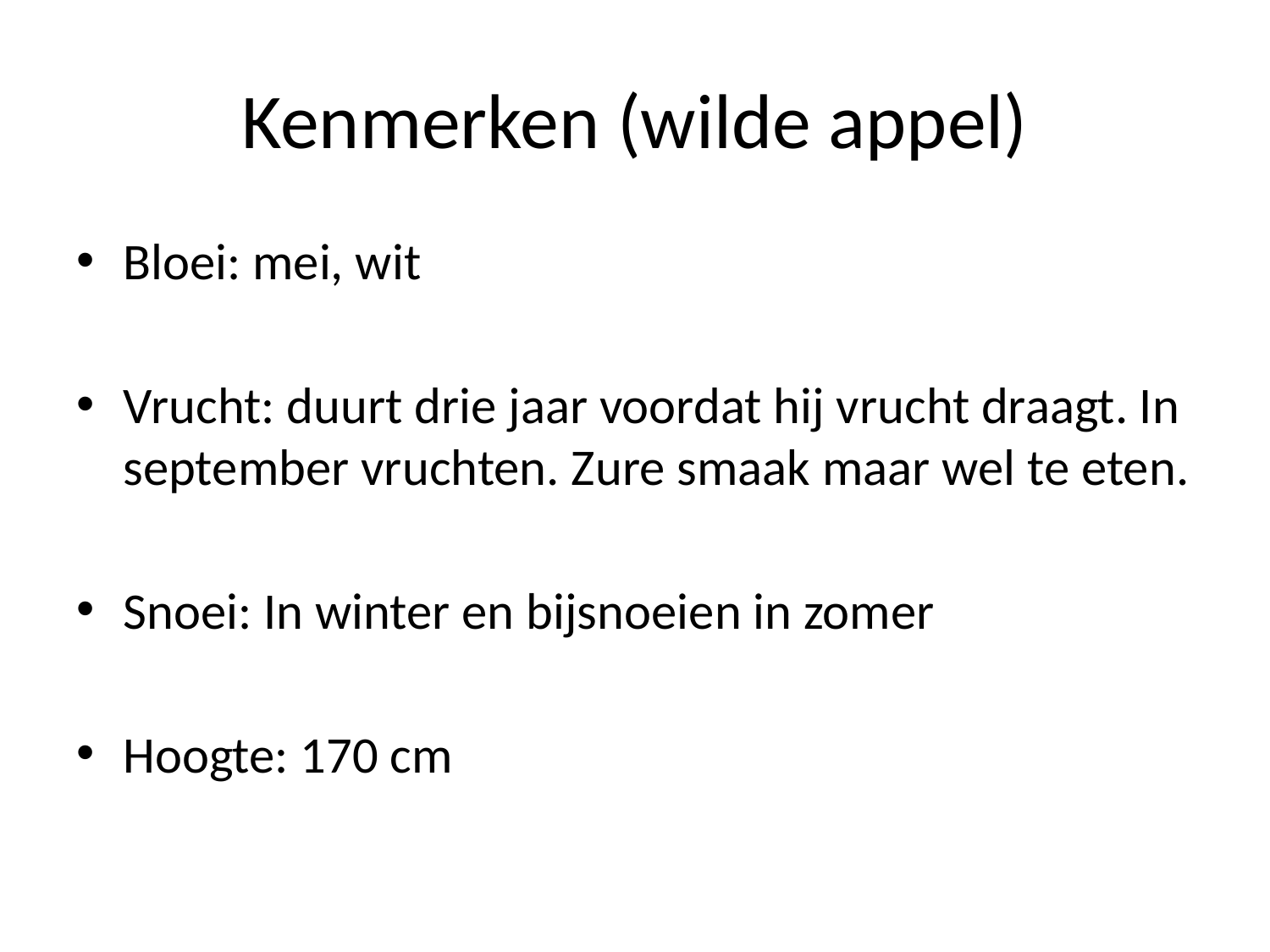

# Kenmerken (wilde appel)
Bloei: mei, wit

Vrucht: duurt drie jaar voordat hij vrucht draagt. In september vruchten. Zure smaak maar wel te eten.

Snoei: In winter en bijsnoeien in zomer

Hoogte: 170 cm